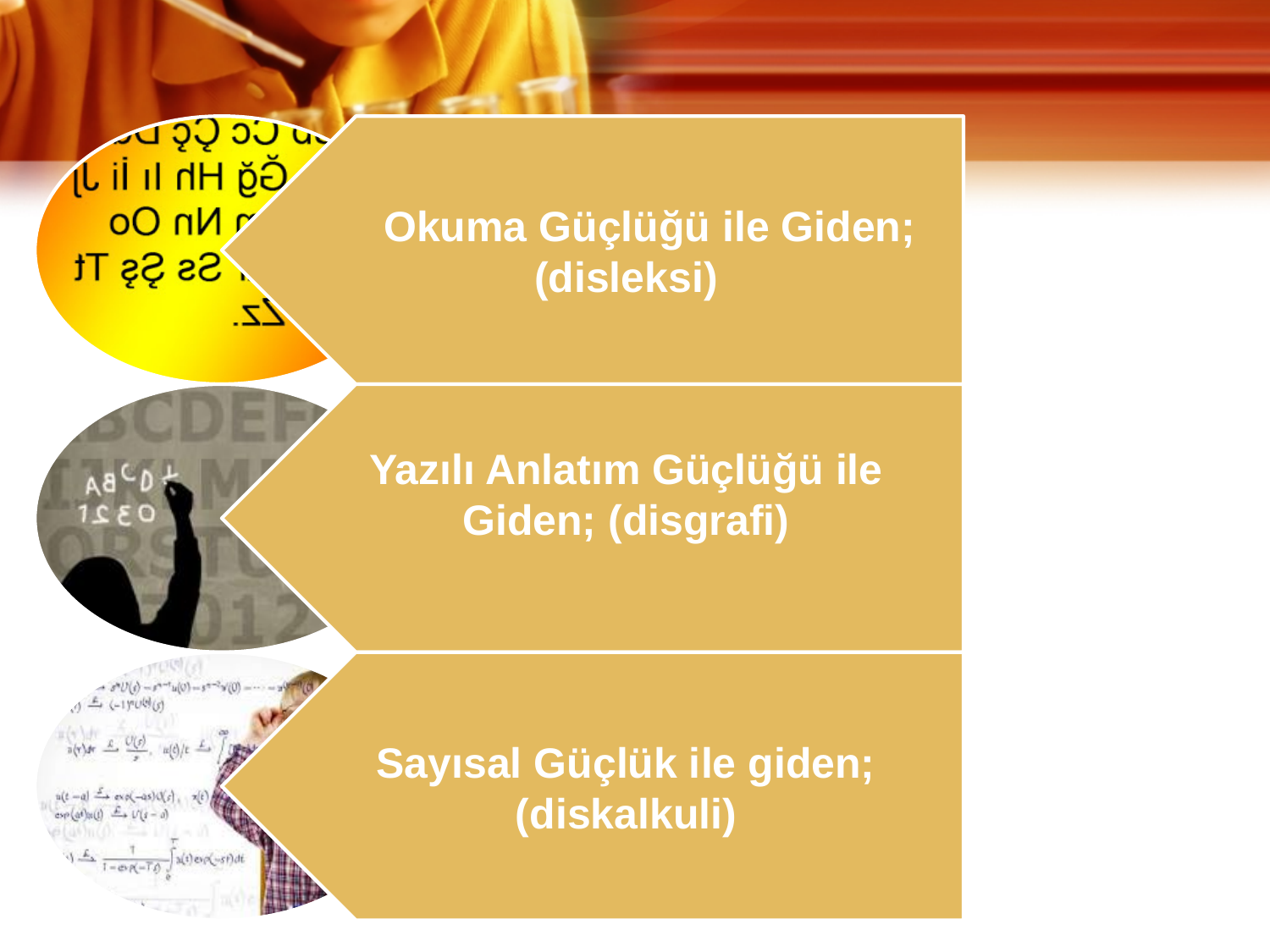

Yazılı Anlatım Güçlüğü ile Giden; (disgrafi)
Sayısal Güçlük ile giden;(diskalkuli)
    Okuma Güçlüğü ile Giden; (disleksi)
#